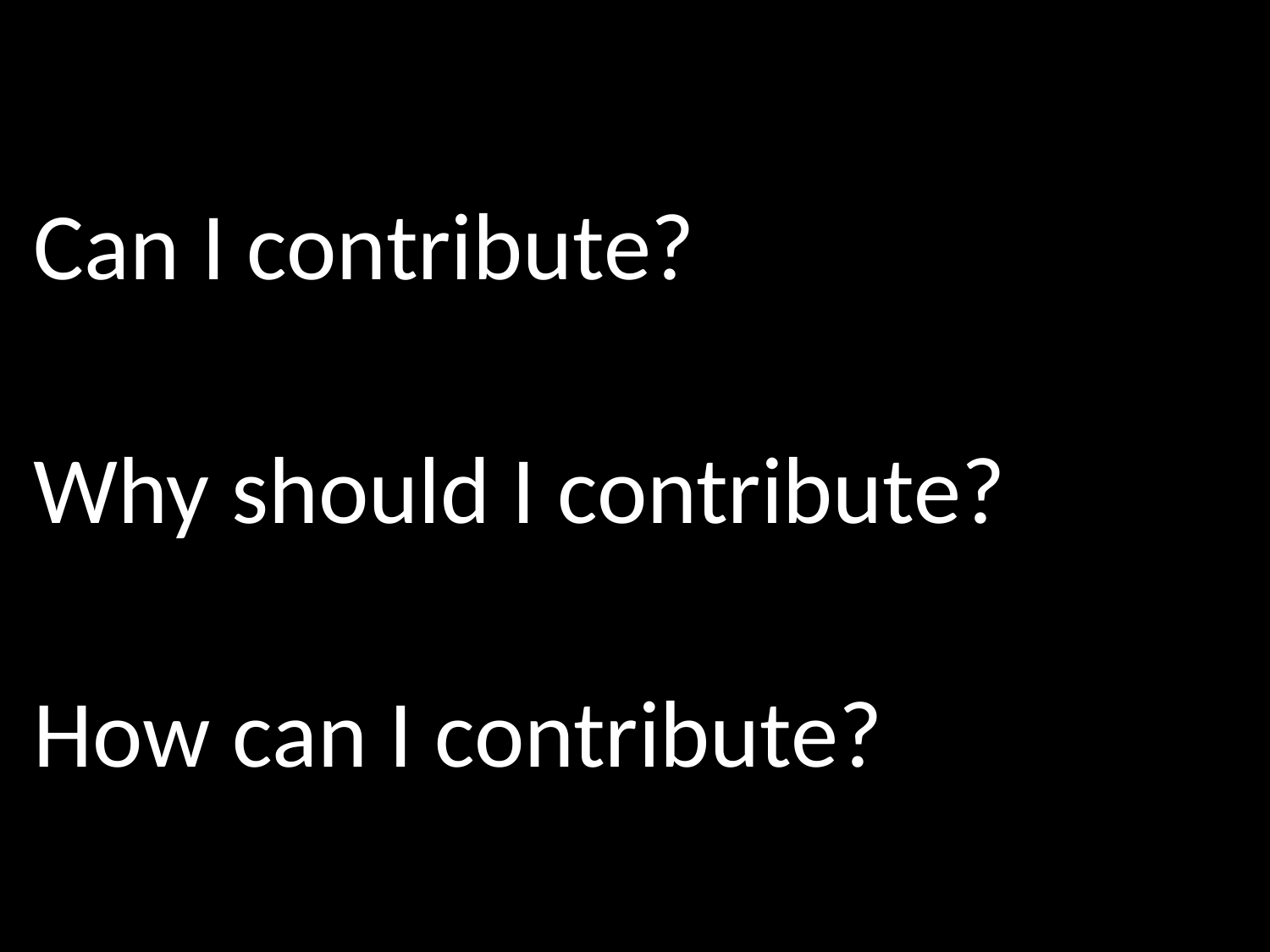

Can I contribute?

Why should I contribute?

How can I contribute?